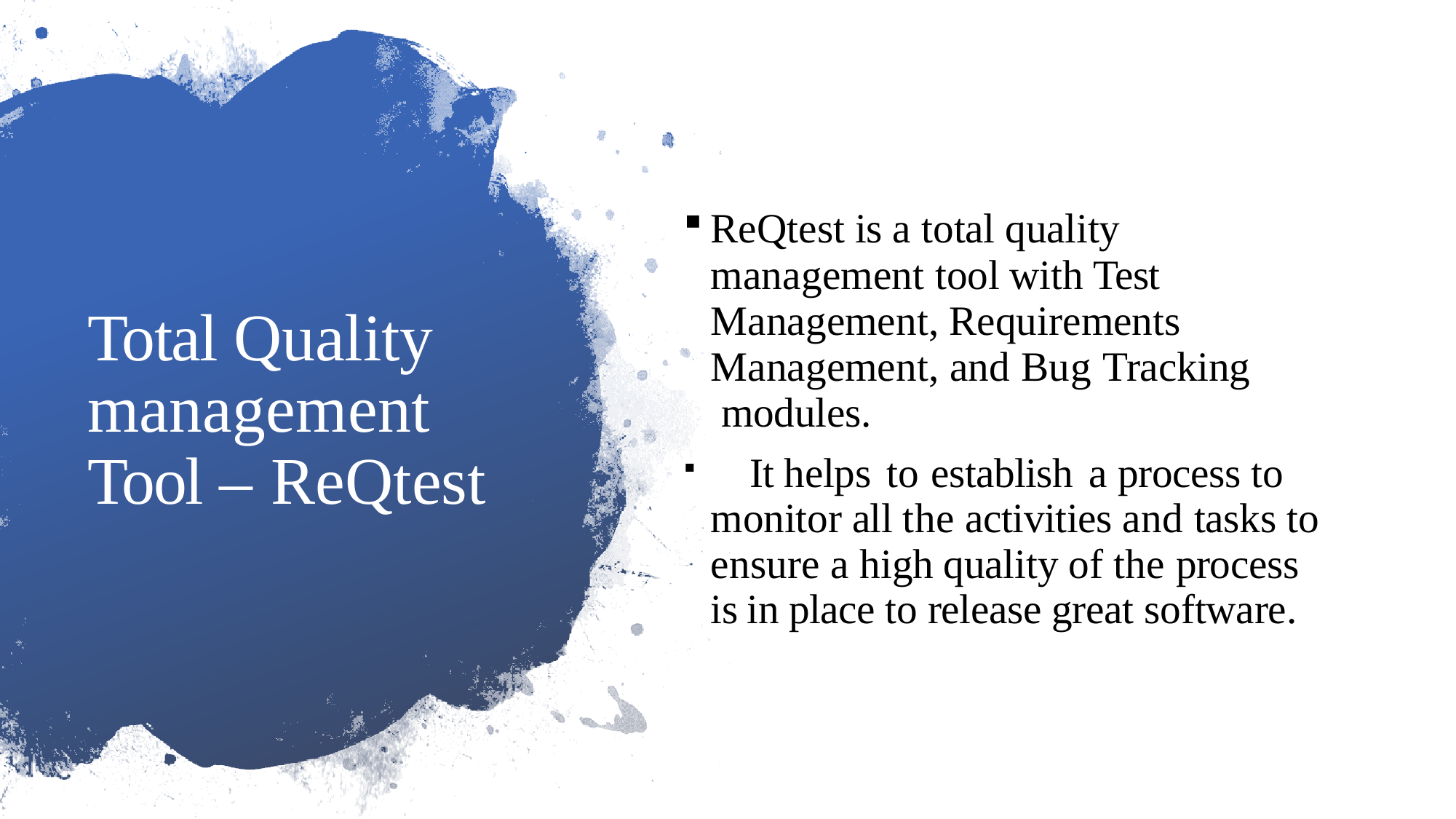

ReQtest is a total quality  management tool with Test  Management, Requirements  Management, and Bug Tracking  modules.
	It helps to establish	a process to  monitor all the activities and tasks to  ensure a high quality of the process  is in place to release great software.
Total Quality  management  Tool – ReQtest